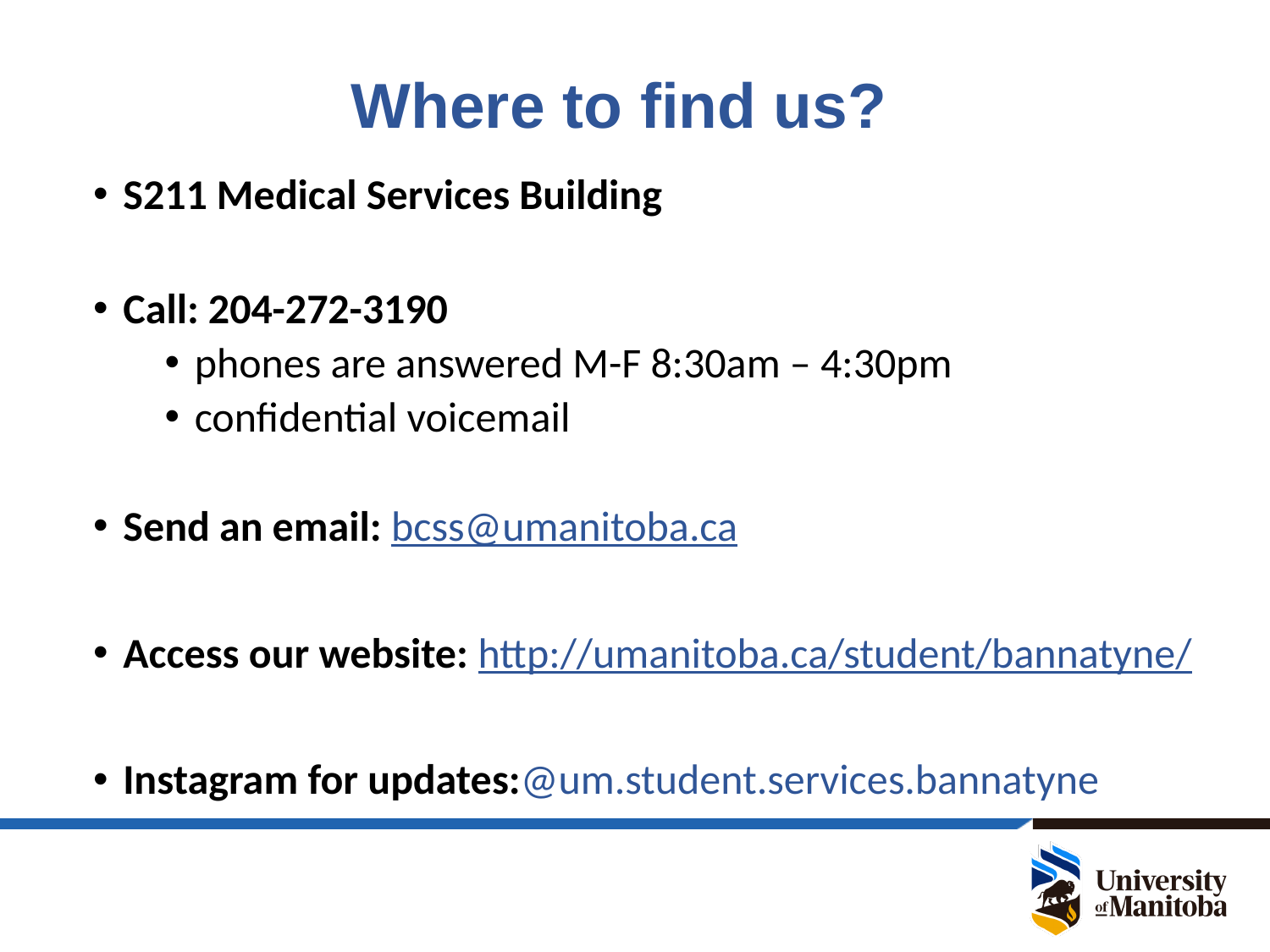

# Where to find us?
S211 Medical Services Building
Call: 204-272-3190
phones are answered M-F 8:30am – 4:30pm
confidential voicemail
Send an email: bcss@umanitoba.ca

Access our website: http://umanitoba.ca/student/bannatyne/

Instagram for updates:@um.student.services.bannatyne